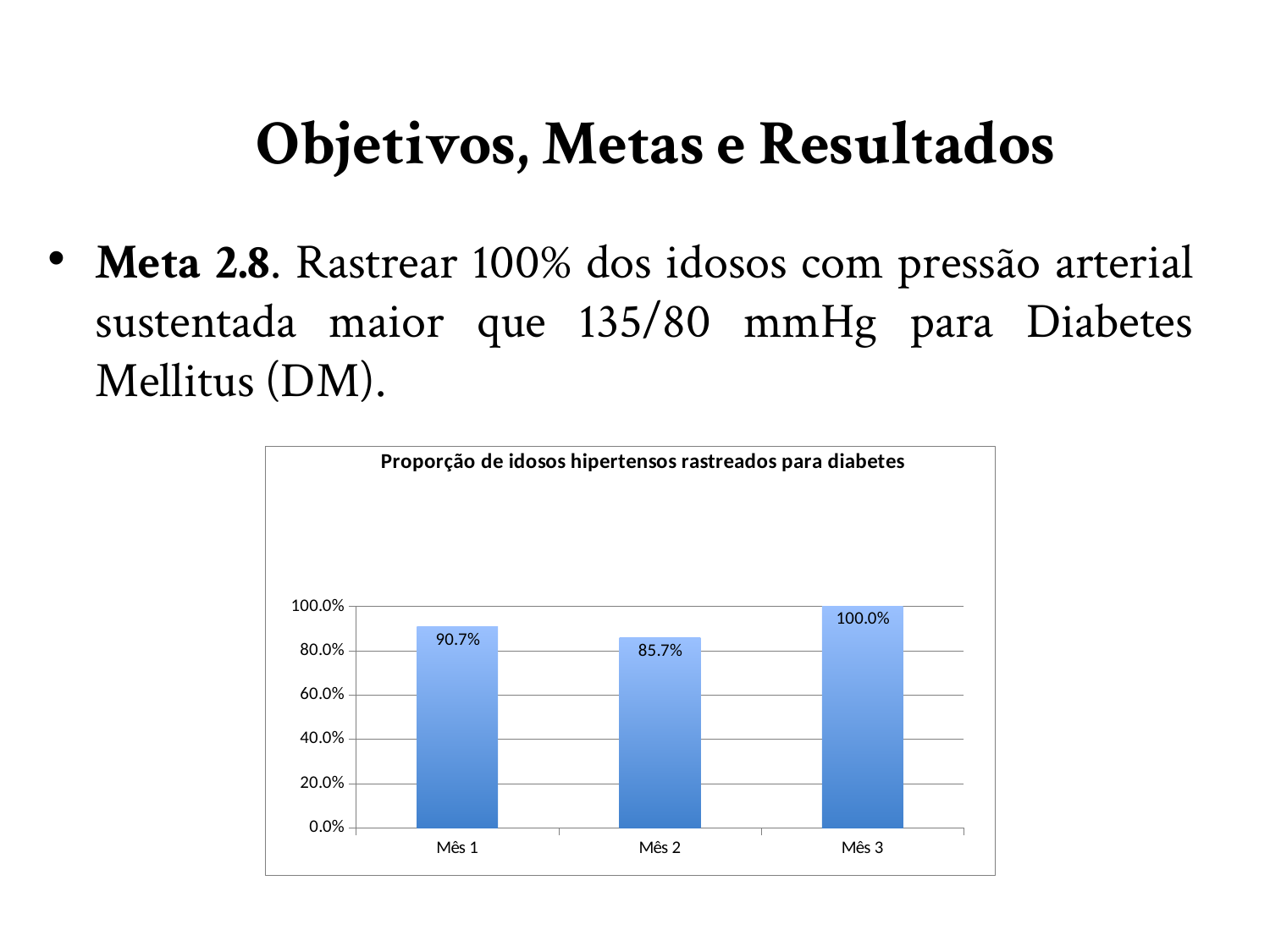

Objetivos, Metas e Resultados
Meta 2.8. Rastrear 100% dos idosos com pressão arterial sustentada maior que 135/80 mmHg para Diabetes Mellitus (DM).

### Chart:

| Category | Proporção de idosos hipertensos rastreados para diabetes |
|---|---|
| Mês 1 | 0.9069767441860465 |
| Mês 2 | 0.8571428571428572 |
| Mês 3 | 1.0 |